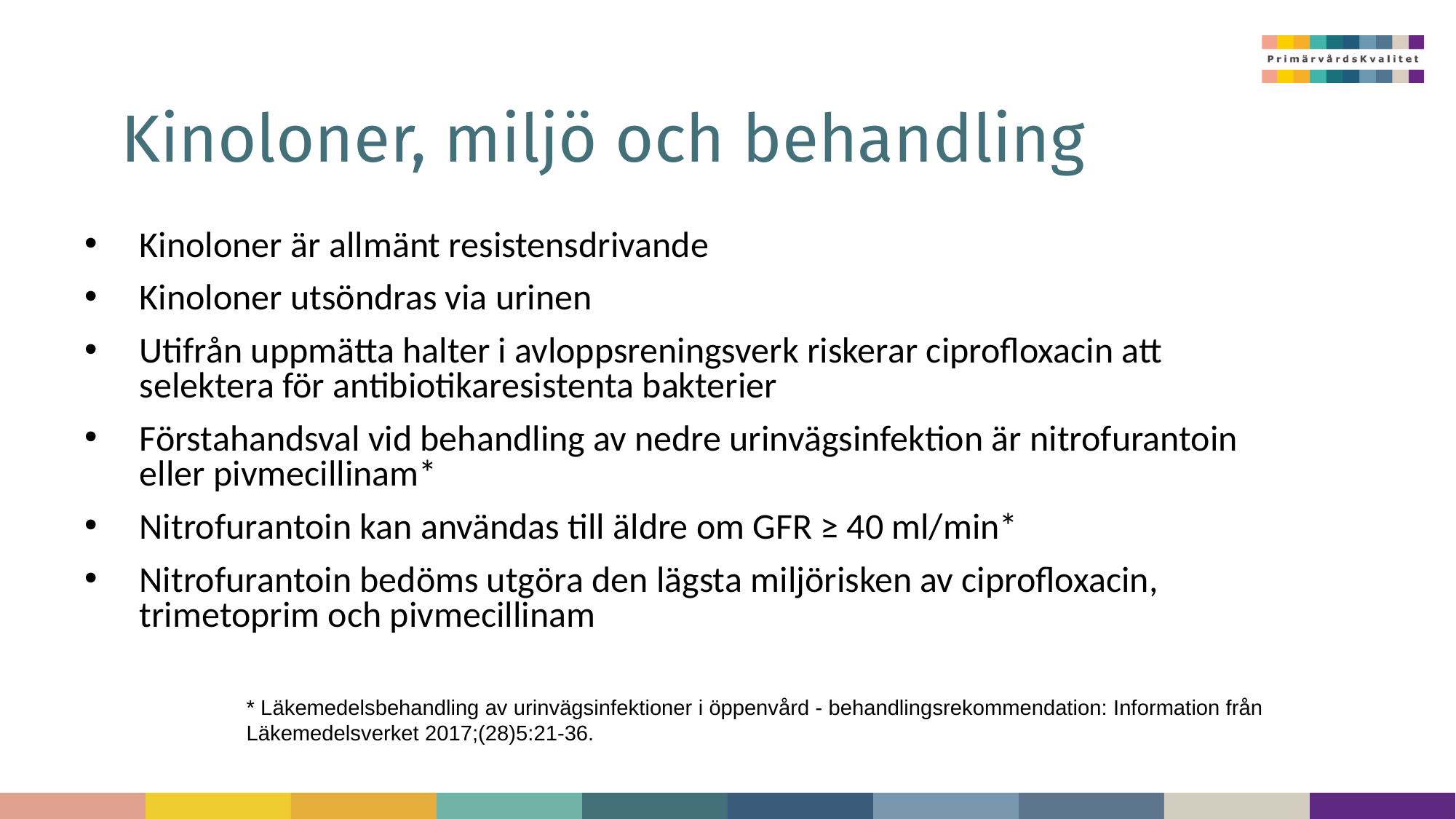

# Kinoloner, miljö och behandling
Kinoloner är allmänt resistensdrivande
Kinoloner utsöndras via urinen
Utifrån uppmätta halter i avloppsreningsverk riskerar ciprofloxacin att selektera för antibiotikaresistenta bakterier
Förstahandsval vid behandling av nedre urinvägsinfektion är nitrofurantoin eller pivmecillinam*
Nitrofurantoin kan användas till äldre om GFR ≥ 40 ml/min*
Nitrofurantoin bedöms utgöra den lägsta miljörisken av ciprofloxacin, trimetoprim och pivmecillinam
* Läkemedelsbehandling av urinvägsinfektioner i öppenvård - behandlingsrekommendation: Information från Läkemedelsverket 2017;(28)5:21-36.